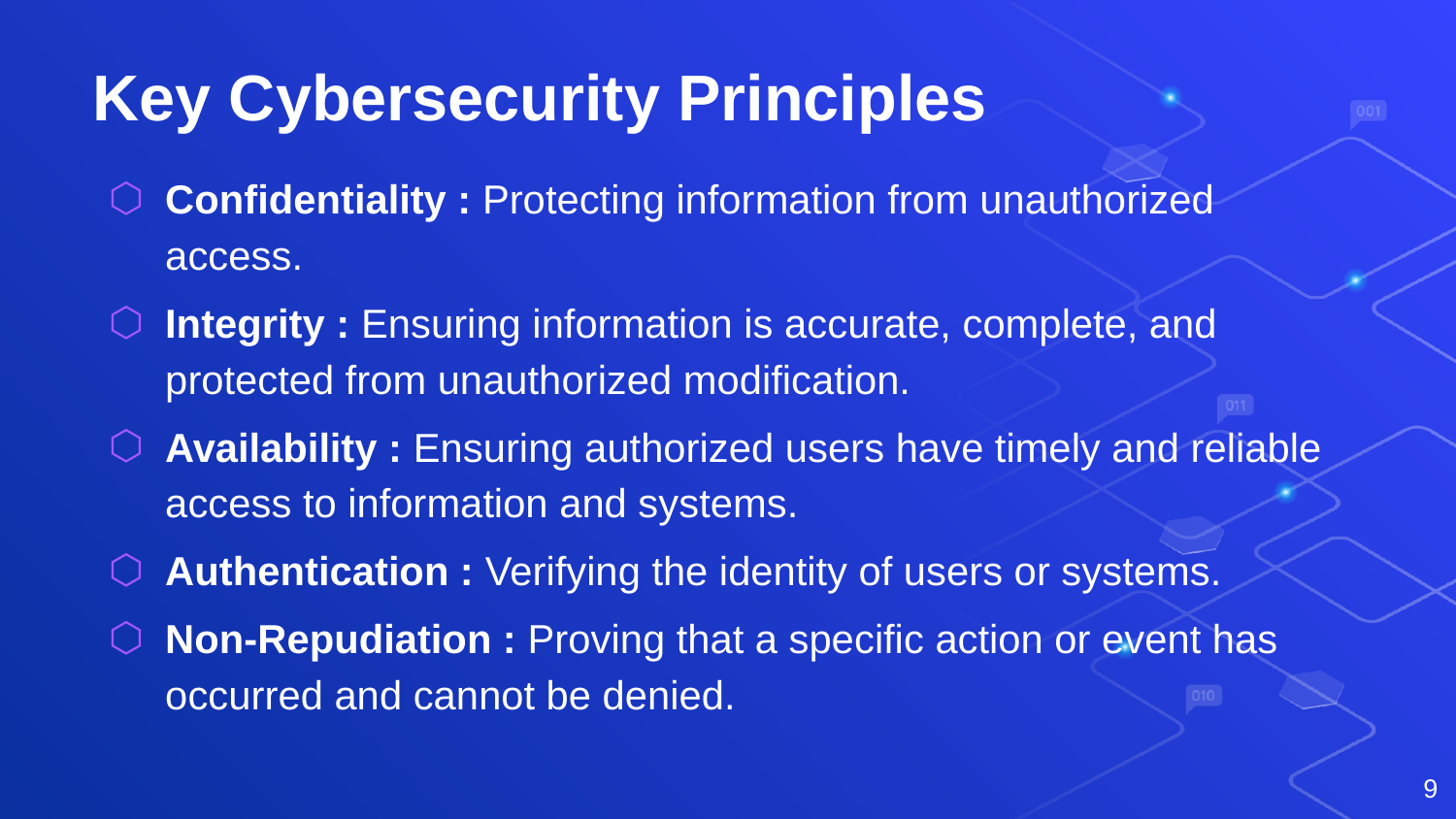

# Key Cybersecurity Principles
Confidentiality : Protecting information from unauthorized access.
Integrity : Ensuring information is accurate, complete, and protected from unauthorized modification.
Availability : Ensuring authorized users have timely and reliable access to information and systems.
Authentication : Verifying the identity of users or systems.
Non-Repudiation : Proving that a specific action or event has occurred and cannot be denied.

9